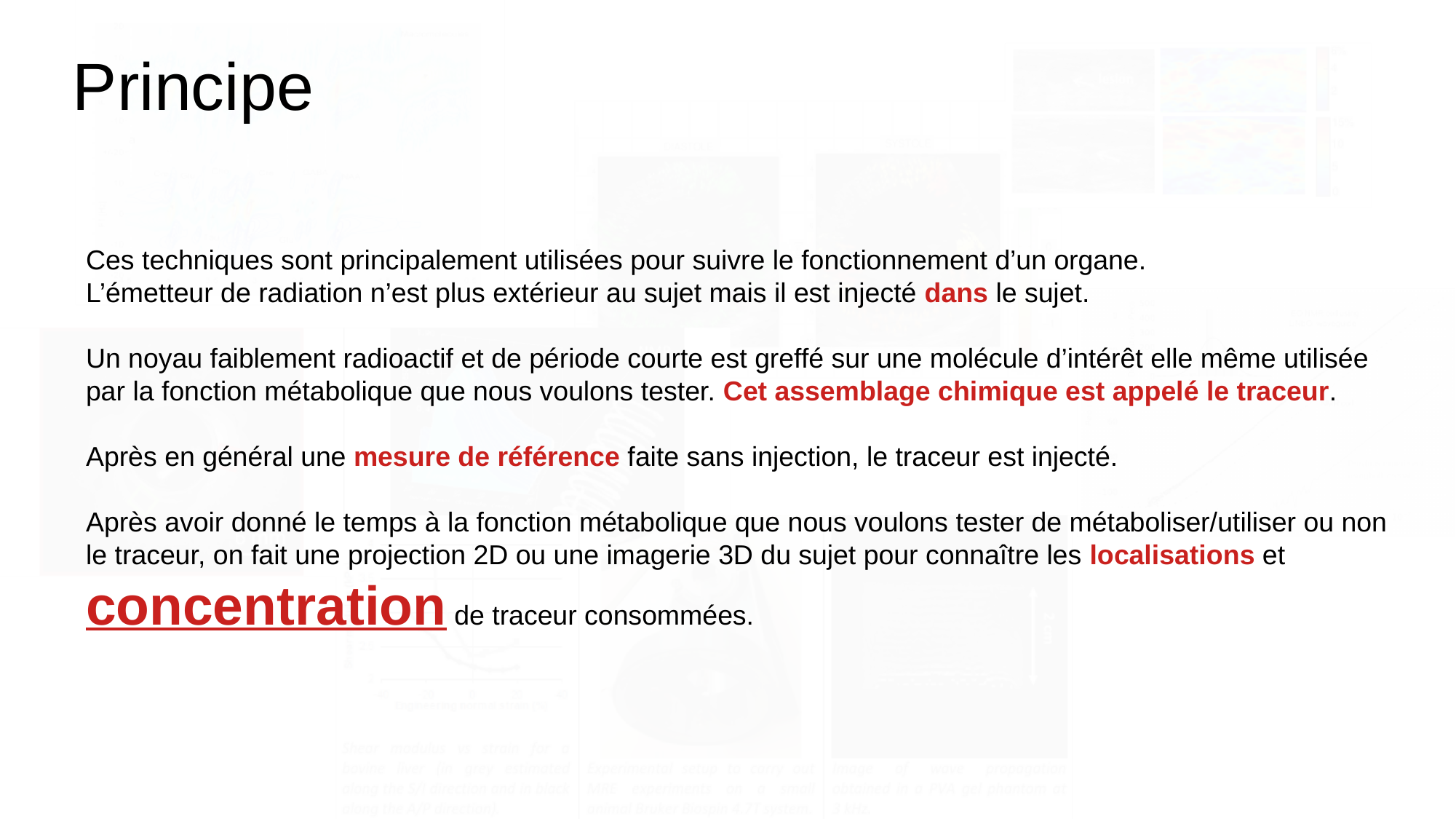

Principe
Ces techniques sont principalement utilisées pour suivre le fonctionnement d’un organe.
L’émetteur de radiation n’est plus extérieur au sujet mais il est injecté dans le sujet.

Un noyau faiblement radioactif et de période courte est greffé sur une molécule d’intérêt elle même utilisée par la fonction métabolique que nous voulons tester. Cet assemblage chimique est appelé le traceur.

Après en général une mesure de référence faite sans injection, le traceur est injecté.

Après avoir donné le temps à la fonction métabolique que nous voulons tester de métaboliser/utiliser ou non le traceur, on fait une projection 2D ou une imagerie 3D du sujet pour connaître les localisations et concentration de traceur consommées.